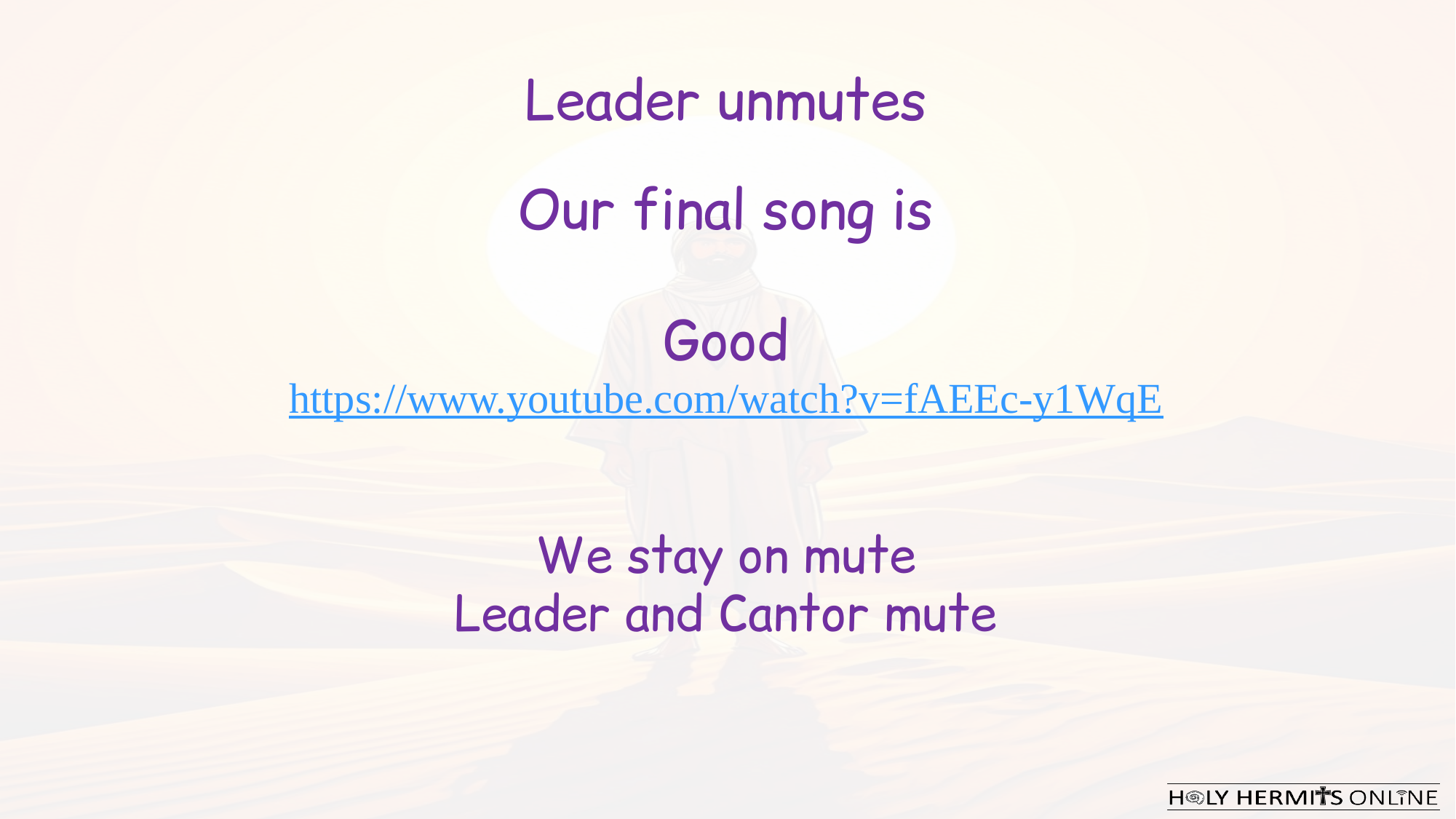

Leader unmutes

Our final song is

Good
https://www.youtube.com/watch?v=fAEEc-y1WqE

​We stay on mute
Leader and Cantor mute